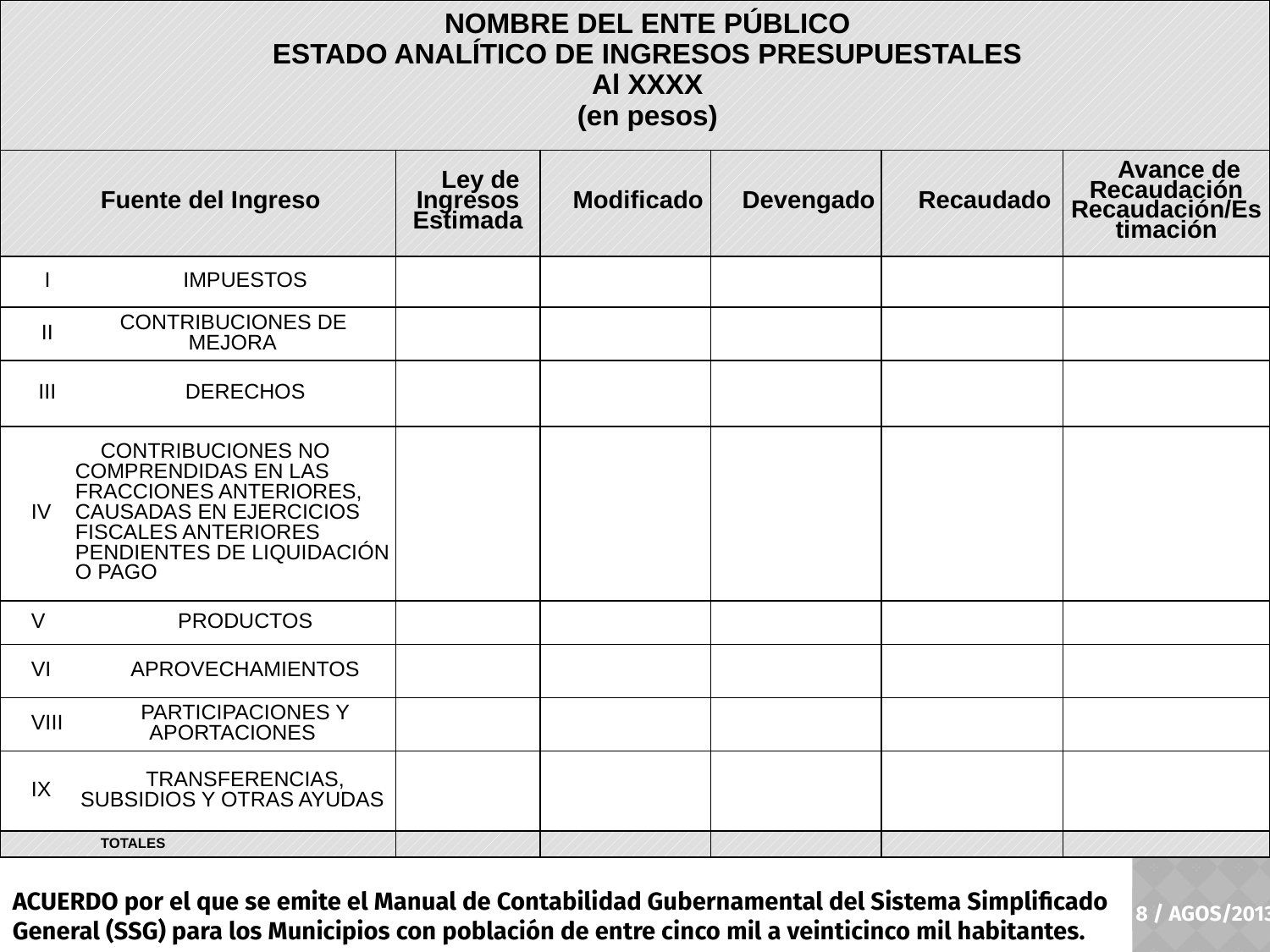

| NOMBRE DEL ENTE PÚBLICO ESTADO ANALÍTICO DE INGRESOS PRESUPUESTALES Al XXXX (en pesos) |  |  |  |  |  |  |
| --- | --- | --- | --- | --- | --- | --- |
| Fuente del Ingreso |  | Ley de Ingresos Estimada | Modificado | Devengado | Recaudado | Avance de Recaudación Recaudación/Estimación |
| I | IMPUESTOS |  |  |  |  |  |
| II | CONTRIBUCIONES DE MEJORA |  |  |  |  |  |
| III | DERECHOS |  |  |  |  |  |
| IV | CONTRIBUCIONES NO COMPRENDIDAS EN LAS FRACCIONES ANTERIORES, CAUSADAS EN EJERCICIOS FISCALES ANTERIORES PENDIENTES DE LIQUIDACIÓN O PAGO |  |  |  |  |  |
| V | PRODUCTOS |  |  |  |  |  |
| VI | APROVECHAMIENTOS |  |  |  |  |  |
| VIII | PARTICIPACIONES Y APORTACIONES |  |  |  |  |  |
| IX | TRANSFERENCIAS, SUBSIDIOS Y OTRAS AYUDAS |  |  |  |  |  |
|  | TOTALES |  |  |  |  |  |
ACUERDO por el que se emite el Manual de Contabilidad Gubernamental del Sistema Simplificado General (SSG) para los Municipios con población de entre cinco mil a veinticinco mil habitantes.
8 / AGOS/2013